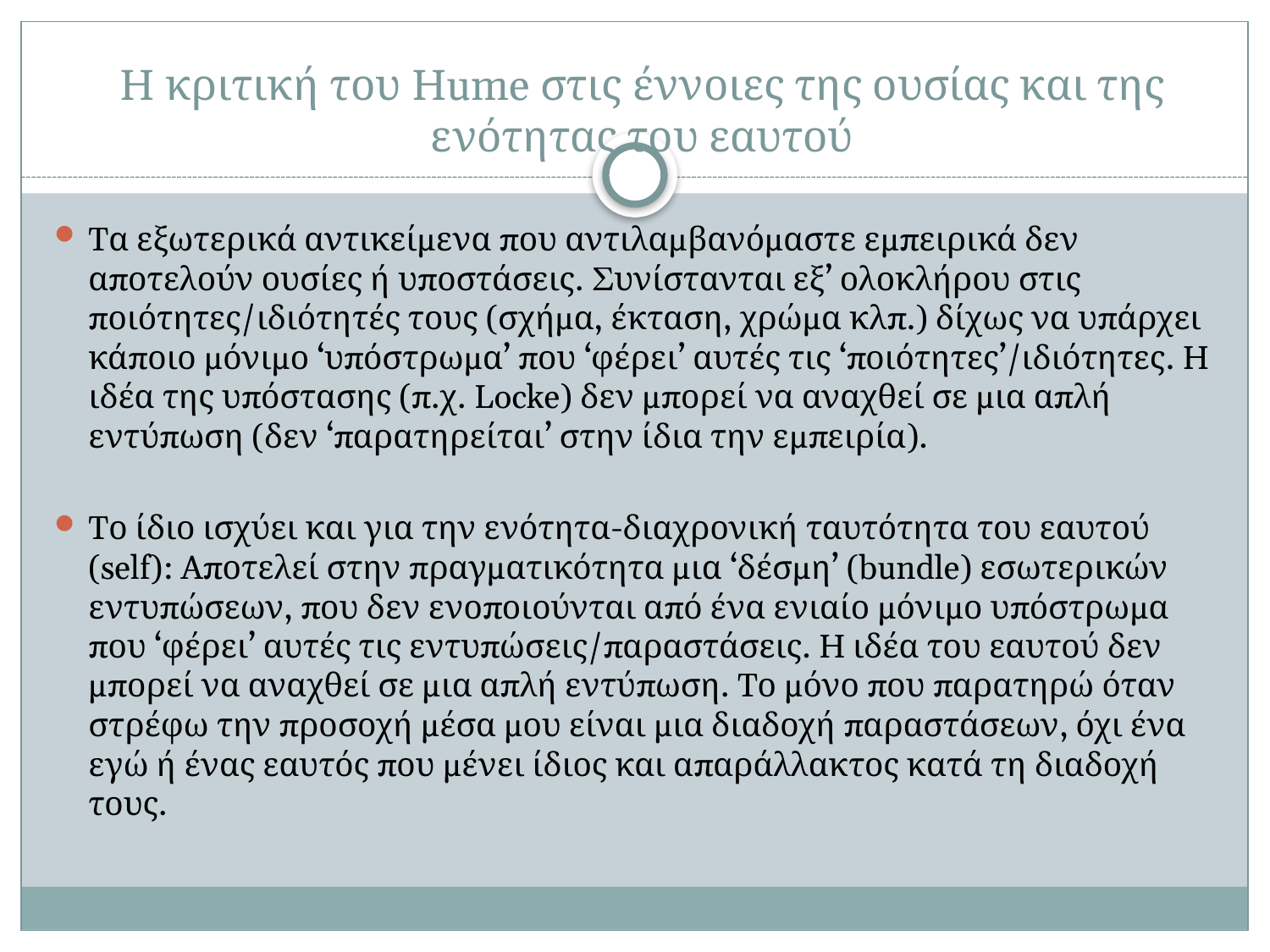

# Η κριτική του Hume στις έννοιες της ουσίας και της ενότητας του εαυτού
Τα εξωτερικά αντικείμενα που αντιλαμβανόμαστε εμπειρικά δεν αποτελούν ουσίες ή υποστάσεις. Συνίστανται εξ’ ολοκλήρου στις ποιότητες/ιδιότητές τους (σχήμα, έκταση, χρώμα κλπ.) δίχως να υπάρχει κάποιο μόνιμο ‘υπόστρωμα’ που ‘φέρει’ αυτές τις ‘ποιότητες’/ιδιότητες. Η ιδέα της υπόστασης (π.χ. Locke) δεν μπορεί να αναχθεί σε μια απλή εντύπωση (δεν ‘παρατηρείται’ στην ίδια την εμπειρία).

Το ίδιο ισχύει και για την ενότητα-διαχρονική ταυτότητα του εαυτού (self): Αποτελεί στην πραγματικότητα μια ‘δέσμη’ (bundle) εσωτερικών εντυπώσεων, που δεν ενοποιούνται από ένα ενιαίο μόνιμο υπόστρωμα που ‘φέρει’ αυτές τις εντυπώσεις/παραστάσεις. Η ιδέα του εαυτού δεν μπορεί να αναχθεί σε μια απλή εντύπωση. Το μόνο που παρατηρώ όταν στρέφω την προσοχή μέσα μου είναι μια διαδοχή παραστάσεων, όχι ένα εγώ ή ένας εαυτός που μένει ίδιος και απαράλλακτος κατά τη διαδοχή τους.